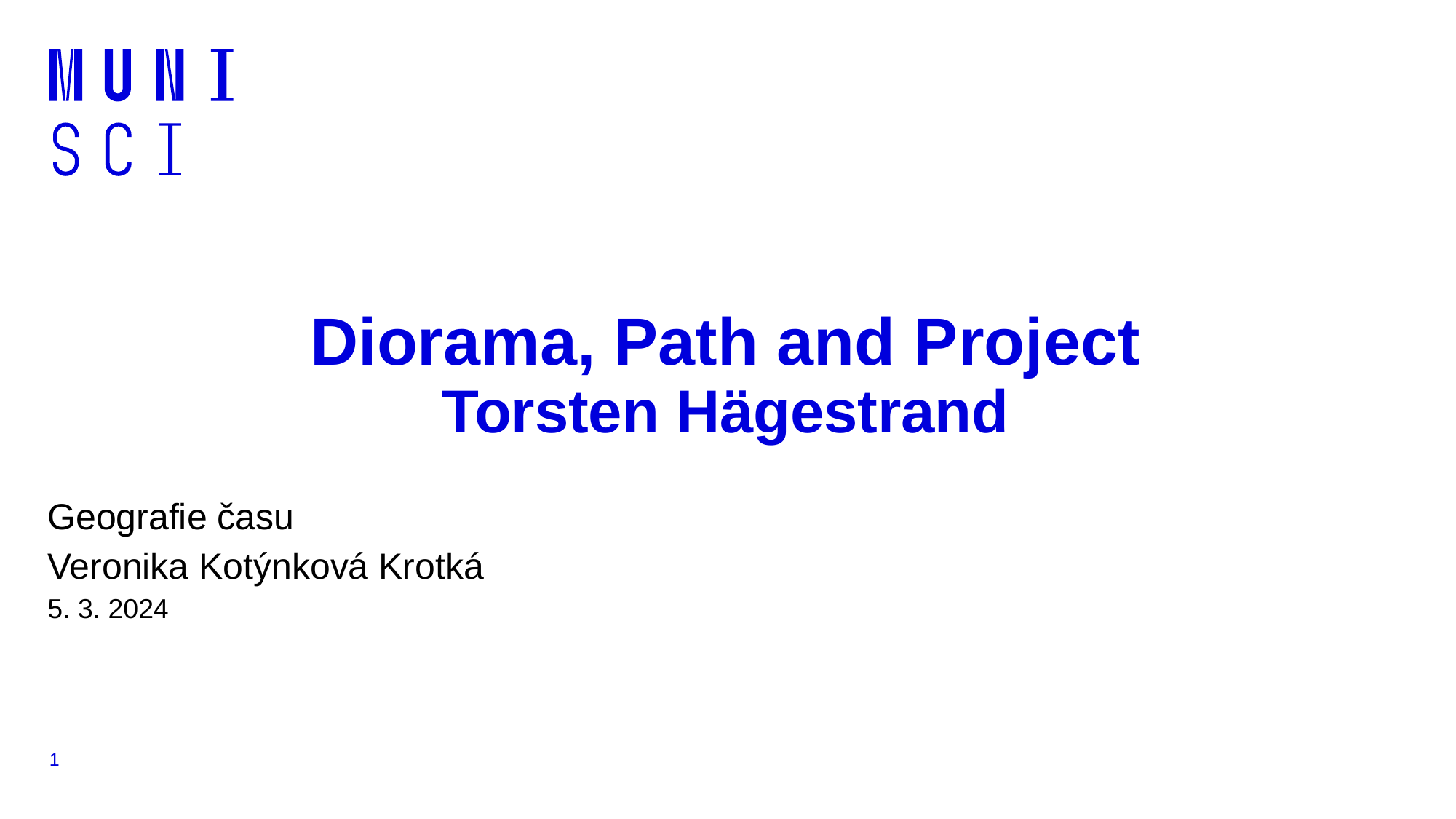

# Diorama, Path and Project Torsten Hägestrand
Geografie času
Veronika Kotýnková Krotká
5. 3. 2024

1